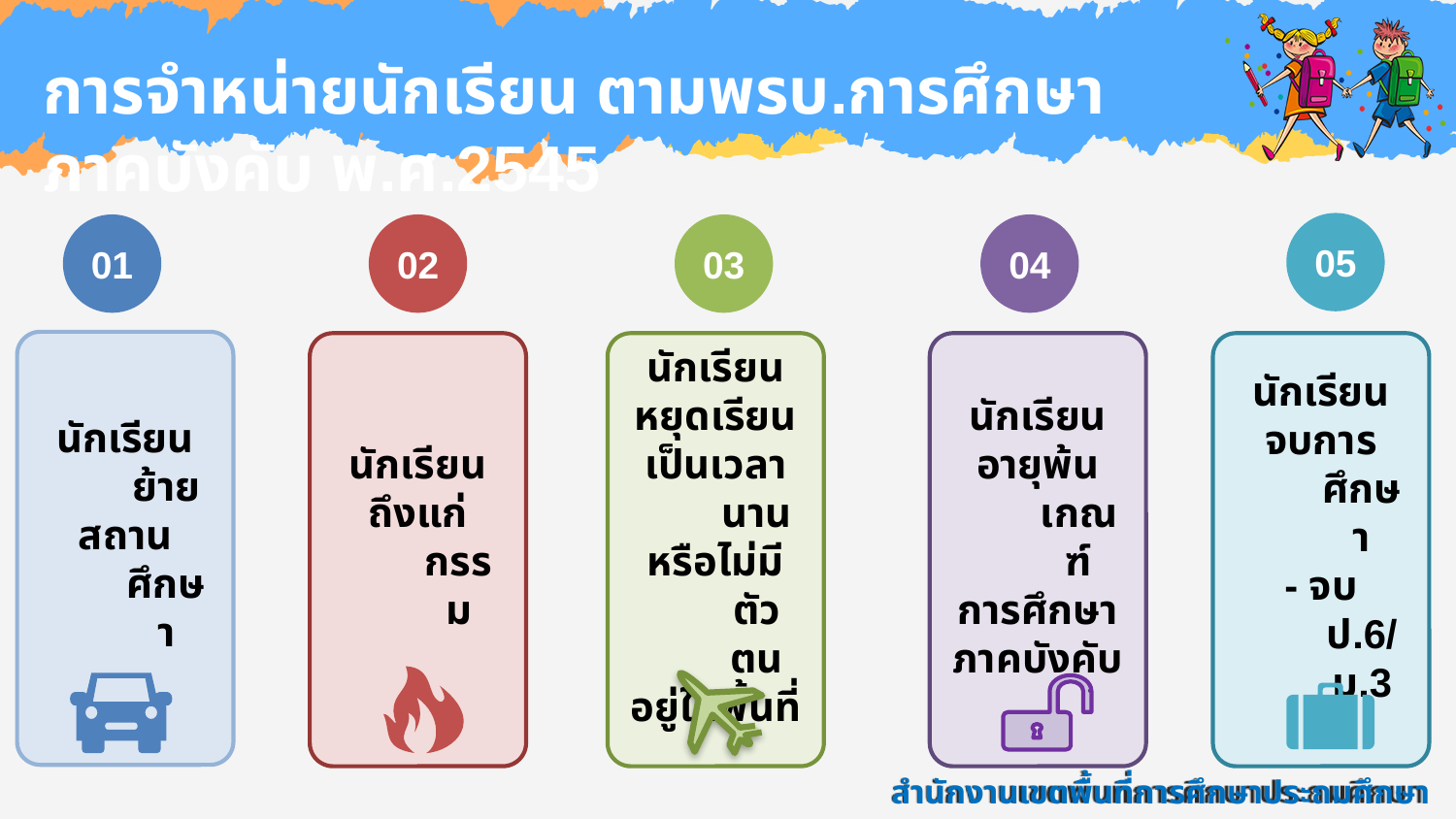

การจำหน่ายนักเรียน ตามพรบ.การศึกษาภาคบังคับ พ.ศ.2545

05
01
02
03
04
นักเรียนย้าย
สถานศึกษา

นักเรียน
ถึงแก่กรรม

นักเรียน
หยุดเรียน
เป็นเวลานาน
หรือไม่มีตัวตน
อยู่ในพื้นที่

นักเรียน
อายุพ้นเกณฑ์
การศึกษา
ภาคบังคับ

นักเรียน
จบการศึกษา
- จบ ป.6/ม.3

สำนักงานเขตพื้นที่การศึกษาประถมศึกษามหาสารคามเขต 3